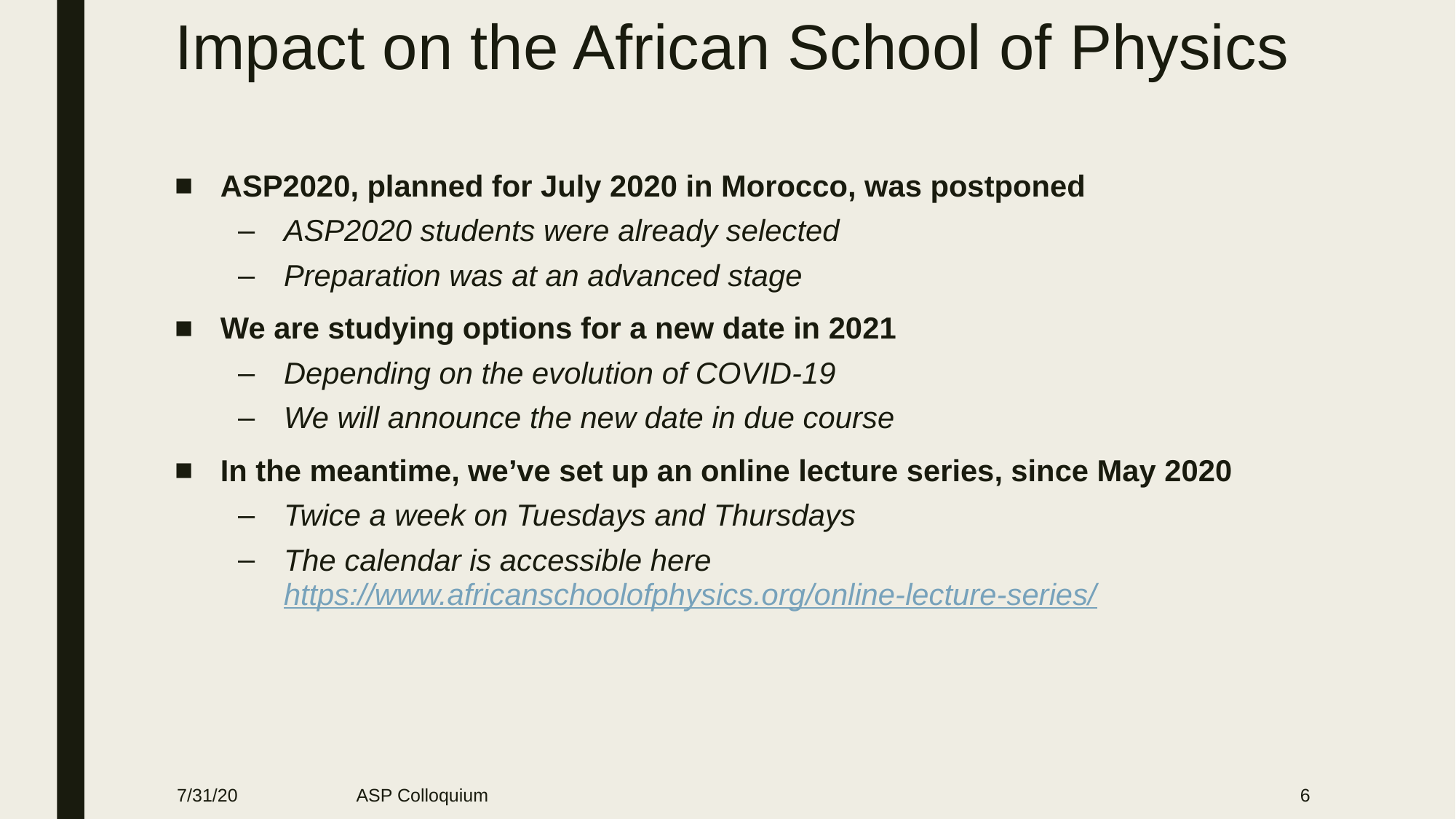

# Impact on the African School of Physics
ASP2020, planned for July 2020 in Morocco, was postponed
ASP2020 students were already selected
Preparation was at an advanced stage
We are studying options for a new date in 2021
Depending on the evolution of COVID-19
We will announce the new date in due course
In the meantime, we’ve set up an online lecture series, since May 2020
Twice a week on Tuesdays and Thursdays
The calendar is accessible here https://www.africanschoolofphysics.org/online-lecture-series/

7/31/20
ASP Colloquium
6